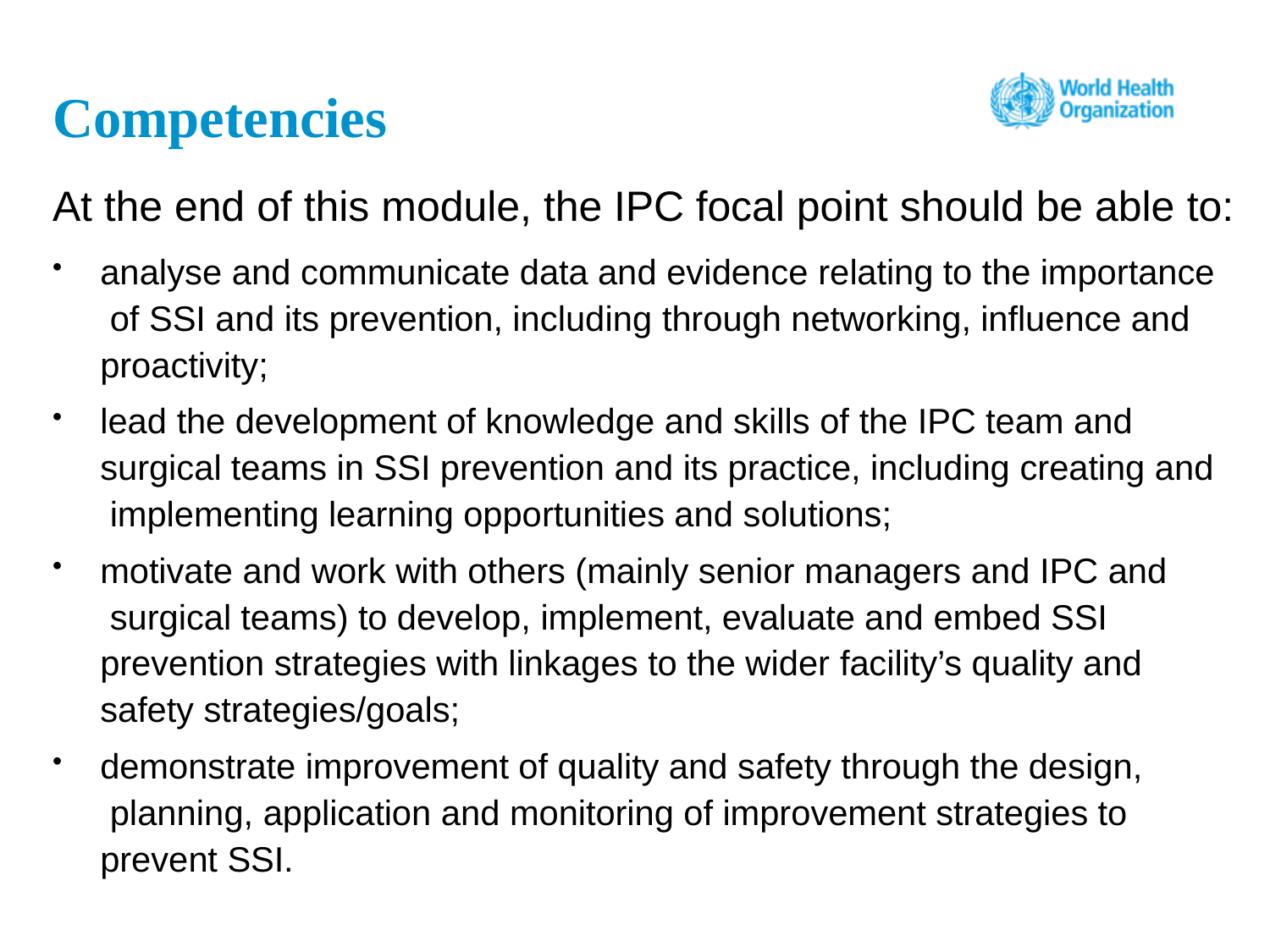

# Competencies
At the end of this module, the IPC focal point should be able to:
analyse and communicate data and evidence relating to the importance  of SSI and its prevention, including through networking, influence and  proactivity;
lead the development of knowledge and skills of the IPC team and  surgical teams in SSI prevention and its practice, including creating and  implementing learning opportunities and solutions;
motivate and work with others (mainly senior managers and IPC and  surgical teams) to develop, implement, evaluate and embed SSI  prevention strategies with linkages to the wider facility’s quality and  safety strategies/goals;
demonstrate improvement of quality and safety through the design,  planning, application and monitoring of improvement strategies to  prevent SSI.